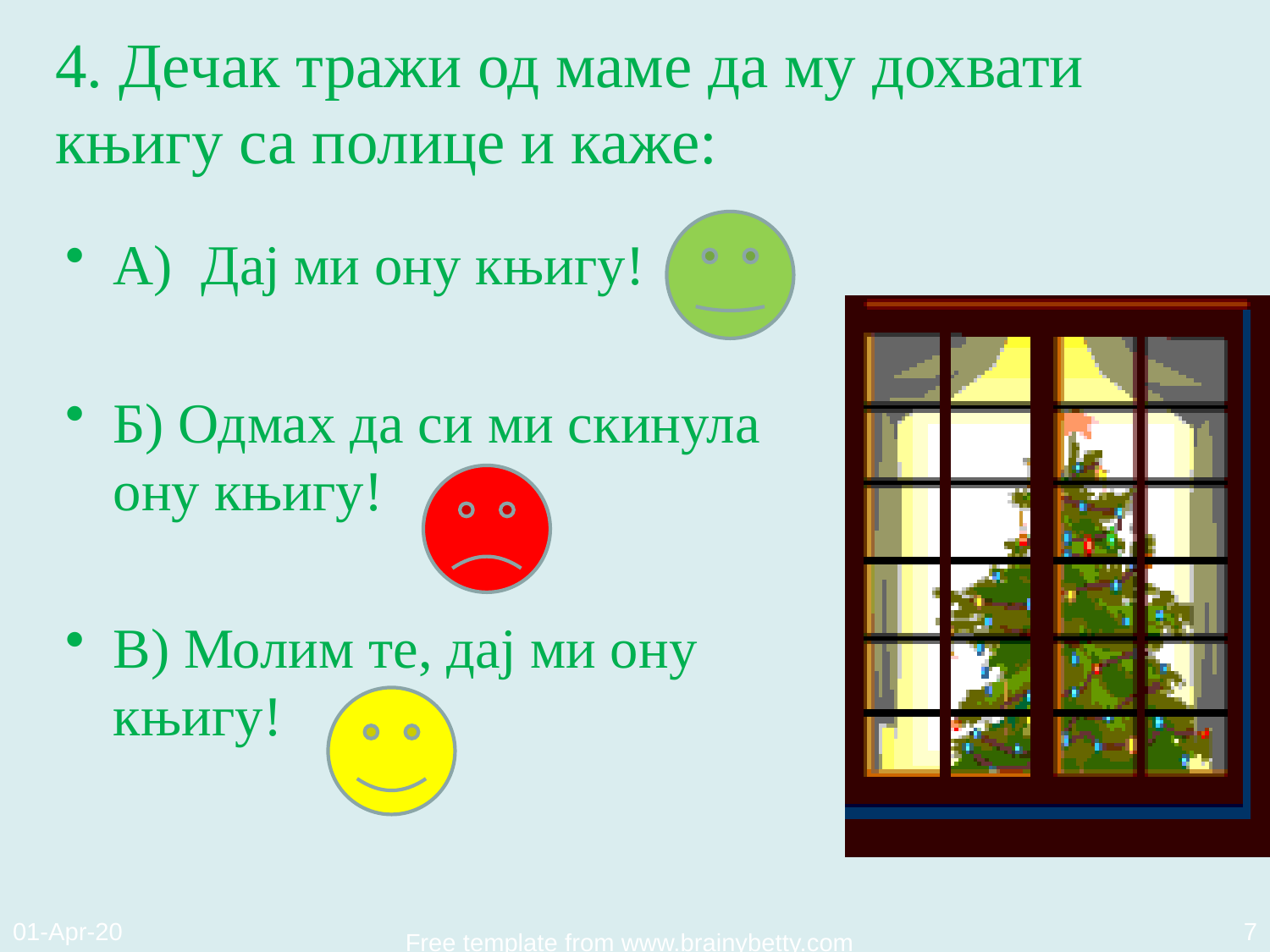

# 4. Дечак тражи од маме да му дохвати књигу са полице и каже:

А)  Дај ми ону књигу!

Б) Одмах да си ми скинула ону књигу!

В) Молим те, дај ми ону књигу!

01-Apr-20
7
Free template from www.brainybetty.com